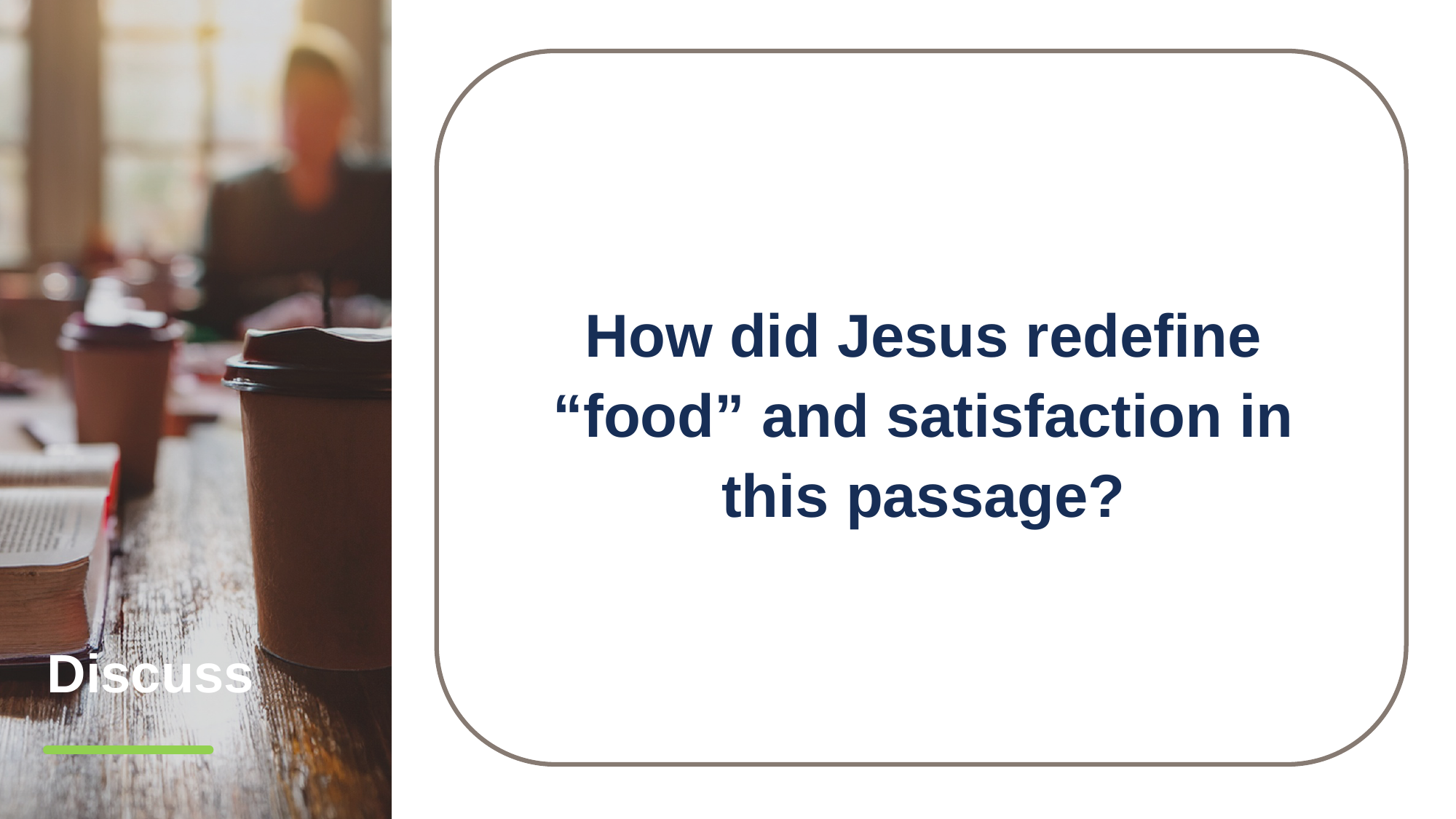

How did Jesus redefine “food” and satisfaction in this passage?
# Discuss